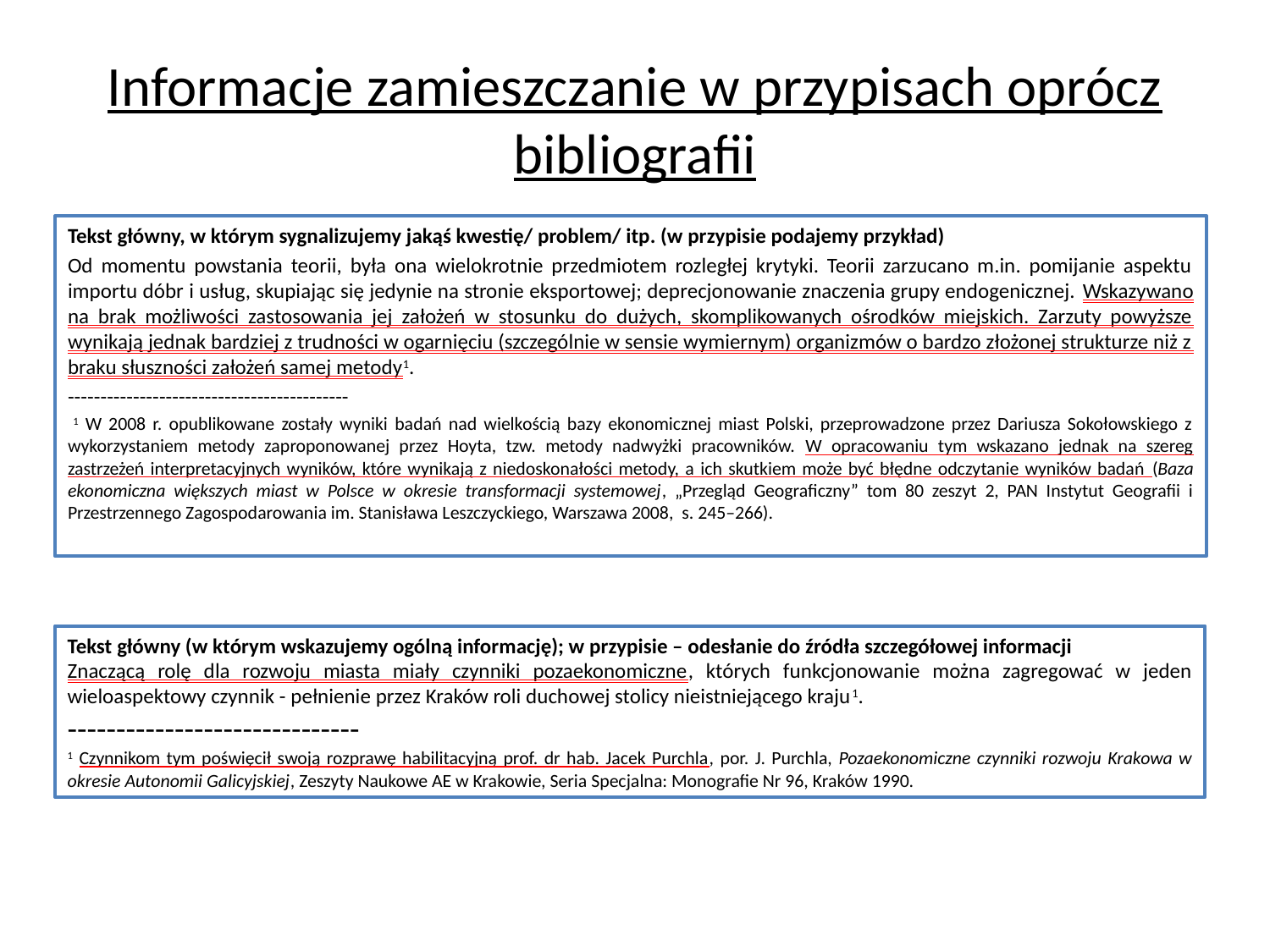

# Informacje zamieszczanie w przypisach oprócz bibliografii
Tekst główny, w którym sygnalizujemy jakąś kwestię/ problem/ itp. (w przypisie podajemy przykład)
Od momentu powstania teorii, była ona wielokrotnie przedmiotem rozległej krytyki. Teorii zarzucano m.in. pomijanie aspektu importu dóbr i usług, skupiając się jedynie na stronie eksportowej; deprecjonowanie znaczenia grupy endogenicznej. Wskazywano na brak możliwości zastosowania jej założeń w stosunku do dużych, skomplikowanych ośrodków miejskich. Zarzuty powyższe wynikają jednak bardziej z trudności w ogarnięciu (szczególnie w sensie wymiernym) organizmów o bardzo złożonej strukturze niż z braku słuszności założeń samej metody1.
-------------------------------------------
 1 W 2008 r. opublikowane zostały wyniki badań nad wielkością bazy ekonomicznej miast Polski, przeprowadzone przez Dariusza Sokołowskiego z wykorzystaniem metody zaproponowanej przez Hoyta, tzw. metody nadwyżki pracowników. W opracowaniu tym wskazano jednak na szereg zastrzeżeń interpretacyjnych wyników, które wynikają z niedoskonałości metody, a ich skutkiem może być błędne odczytanie wyników badań (Baza ekonomiczna większych miast w Polsce w okresie transformacji systemowej, „Przegląd Geograficzny” tom 80 zeszyt 2, PAN Instytut Geografii i Przestrzennego Zagospodarowania im. Stanisława Leszczyckiego, Warszawa 2008,  s. 245–266).

Tekst główny (w którym wskazujemy ogólną informację); w przypisie – odesłanie do źródła szczegółowej informacji
Znaczącą rolę dla rozwoju miasta miały czynniki pozaekonomiczne, których funkcjonowanie można zagregować w jeden wieloaspektowy czynnik - pełnienie przez Kraków roli duchowej stolicy nieistniejącego kraju1.
------------------------------
1 Czynnikom tym poświęcił swoją rozprawę habilitacyjną prof. dr hab. Jacek Purchla, por. J. Purchla, Pozaekonomiczne czynniki rozwoju Krakowa w okresie Autonomii Galicyjskiej, Zeszyty Naukowe AE w Krakowie, Seria Specjalna: Monografie Nr 96, Kraków 1990.